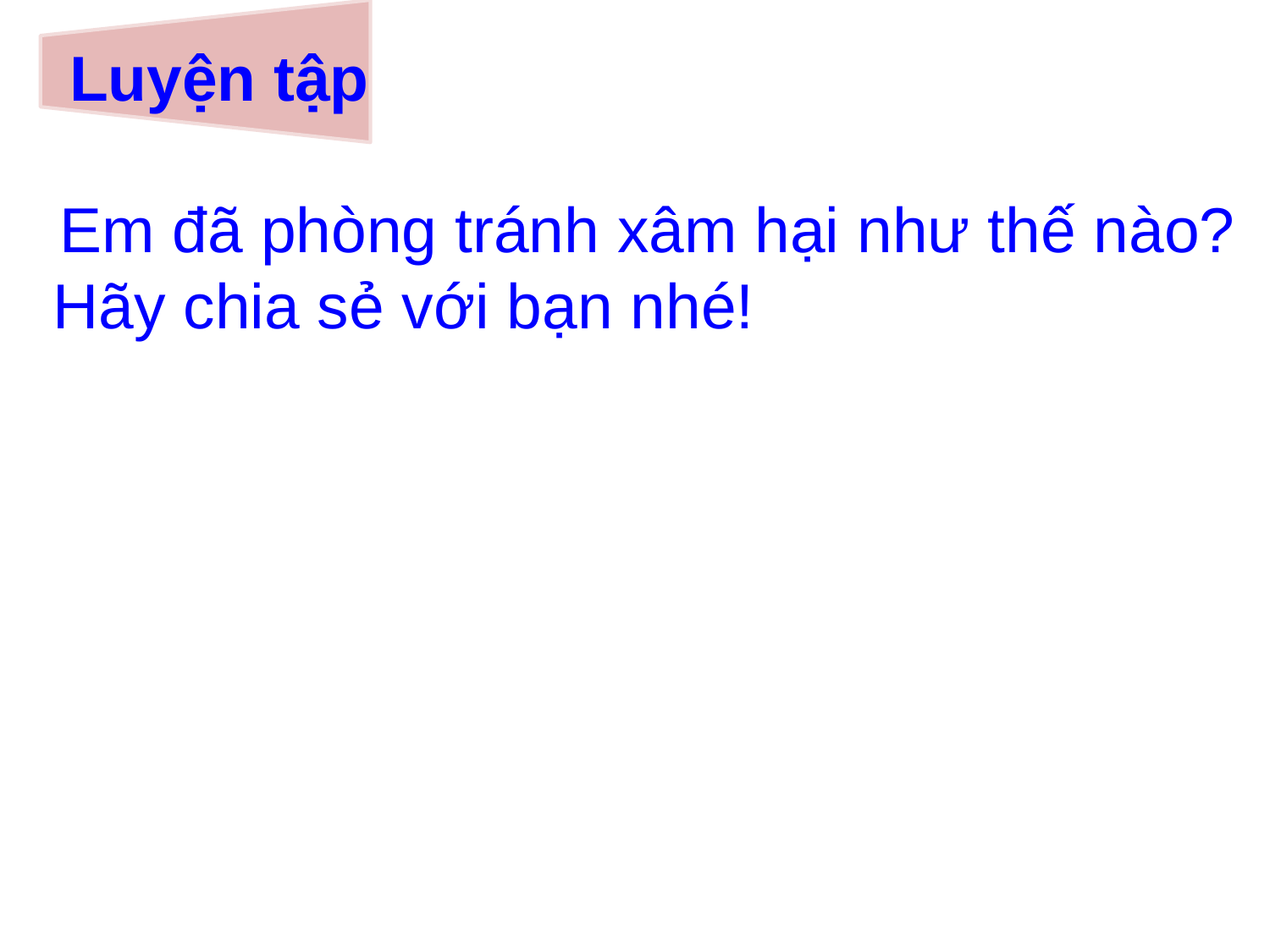

# Luyện tập
 Em đã phòng tránh xâm hại như thế nào? Hãy chia sẻ với bạn nhé!